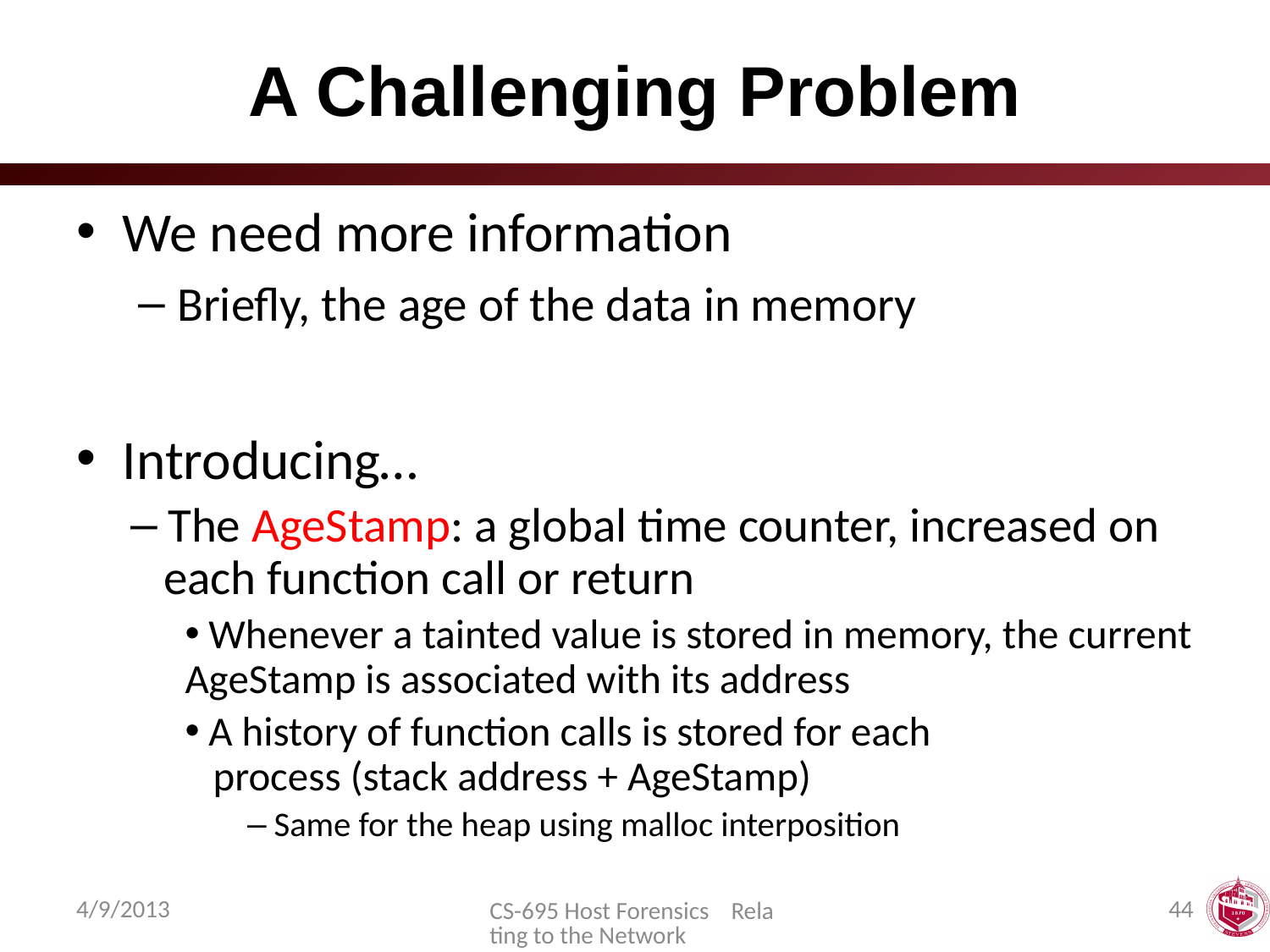

# A Challenging Problem
We need more information
Briefly, the age of the data in memory

Introducing…
 The AgeStamp: a global time counter, increased on
   each function call or return
 Whenever a tainted value is stored in memory, the current AgeStamp is associated with its address
 A history of function calls is stored for each
   process (stack address + AgeStamp)
 Same for the heap using malloc interposition

4/9/2013
44
CS-695 Host Forensics    Relating to the Network